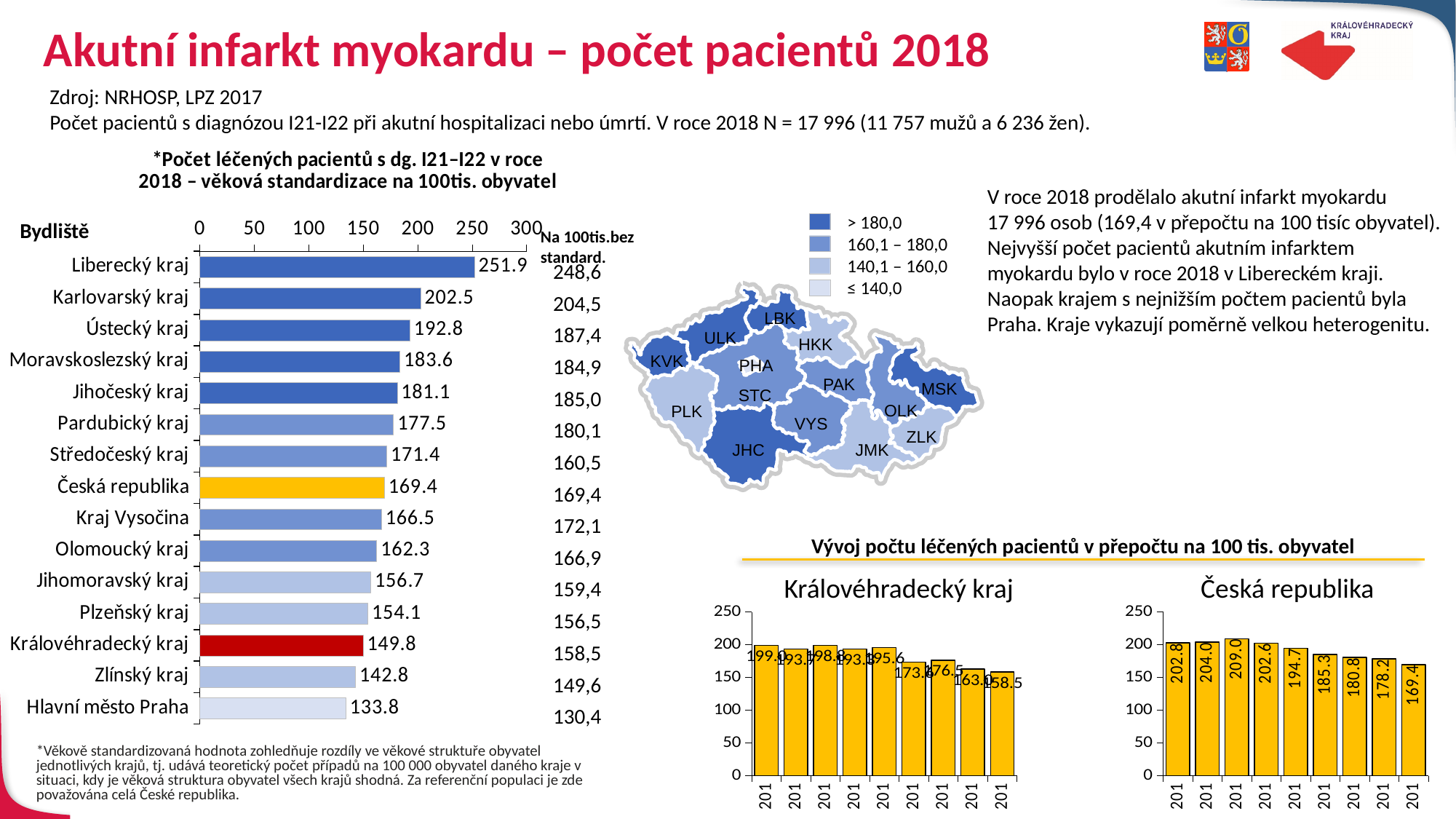

# Akutní infarkt myokardu – počet pacientů 2018
Zdroj: NRHOSP, LPZ 2017
Počet pacientů s diagnózou I21-I22 při akutní hospitalizaci nebo úmrtí. V roce 2018 N = 17 996 (11 757 mužů a 6 236 žen).

### Chart

| Category | Řada 1 | Řada 2 | Řada 3 | Řada 4 |
|---|---|---|---|---|
| Liberecký kraj | 251.8544023618416 | None | None | None |
| Karlovarský kraj | 202.46190305193485 | None | None | None |
| Ústecký kraj | 192.782417737625 | None | None | None |
| Moravskoslezský kraj | 183.58280416611424 | None | None | None |
| Jihočeský kraj | 181.05600754044085 | None | None | None |
| Pardubický kraj | None | 177.4844424793045 | None | None |
| Středočeský kraj | None | 171.43712580412665 | None | None |
| Česká republika | None | 169.3513249510888 | None | None |
| Kraj Vysočina | None | 166.50566184159752 | None | None |
| Olomoucký kraj | None | 162.295925832191 | None | None |
| Jihomoravský kraj | None | None | 156.69142274202002 | None |
| Plzeňský kraj | None | None | 154.14415781801804 | None |
| Královéhradecký kraj | None | None | 149.75598488263734 | None |
| Zlínský kraj | None | None | 142.76865330124434 | None |
| Hlavní město Praha | None | None | None | 133.84201542438595 |
V roce 2018 prodělalo akutní infarkt myokardu
17 996 osob (169,4 v přepočtu na 100 tisíc obyvatel).
Nejvyšší počet pacientů akutním infarktem
myokardu bylo v roce 2018 v Libereckém kraji.
Naopak krajem s nejnižším počtem pacientů byla
Praha. Kraje vykazují poměrně velkou heterogenitu.

> 180,0
160,1 – 180,0
140,1 – 160,0
≤ 140,0

Bydliště
Na 100tis.bez standard.

LBK

ULK

HKK

KVK

PHA

PAK
MSK

STC

OLK
PLK

VYS
ZLK
JMK
JHC
| 248,6 |
| --- |
| 204,5 |
| 187,4 |
| 184,9 |
| 185,0 |
| 180,1 |
| 160,5 |
| 169,4 |
| 172,1 |
| 166,9 |
| 159,4 |
| 156,5 |
| 158,5 |
| 149,6 |
| 130,4 |
Vývoj počtu léčených pacientů v přepočtu na 100 tis. obyvatel
Královéhradecký kraj
Česká republika

### Chart

| Category | Počet léčených |
|---|---|
| 2010 | 198.99115274149545 |
| 2011 | 193.66483169389048 |
| 2012 | 198.8107502394763 |
| 2013 | 193.27854390792191 |
| 2014 | 195.56667210410893 |
| 2015 | 173.59914379523642 |
| 2016 | 176.53131389735054 |
| 2017 | 163.02137794818168 |
| 2018 | 158.52896740077853 |

### Chart

| Category | Počet léčených |
|---|---|
| 2010 | 202.8097276787369 |
| 2011 | 203.97893732413547 |
| 2012 | 208.97708940455087 |
| 2013 | 202.63123769173018 |
| 2014 | 194.67384743229357 |
| 2015 | 185.289836556059 |
| 2016 | 180.7996831888277 |
| 2017 | 178.22327458282874 |
| 2018 | 169.3513249510888 |
*Věkově standardizovaná hodnota zohledňuje rozdíly ve věkové struktuře obyvatel jednotlivých krajů, tj. udává teoretický počet případů na 100 000 obyvatel daného kraje v situaci, kdy je věková struktura obyvatel všech krajů shodná. Za referenční populaci je zde považována celá České republika.